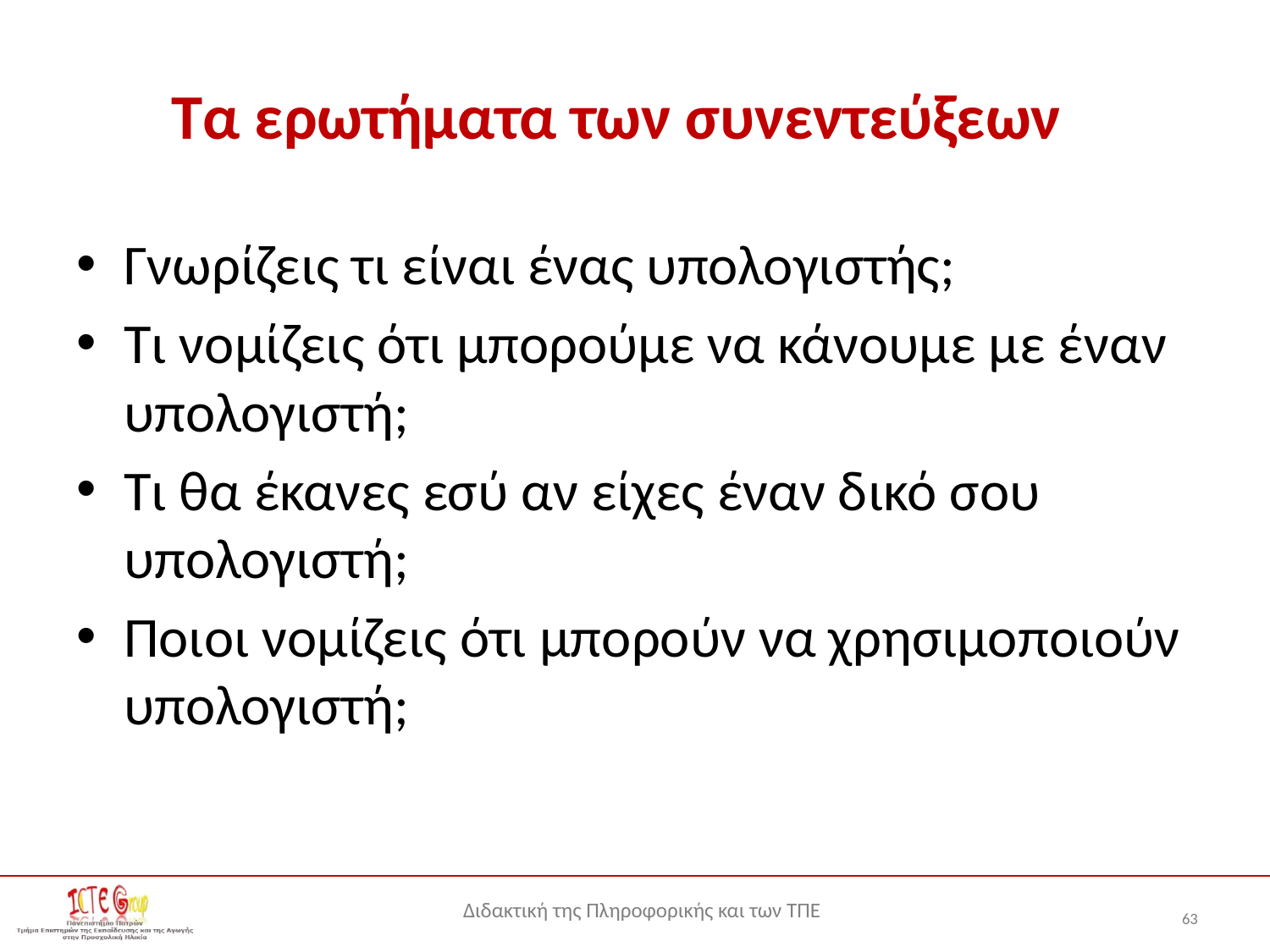

# Τα ερωτήματα των συνεντεύξεων
Γνωρίζεις τι είναι ένας υπολογιστής;
Τι νομίζεις ότι μπορούμε να κάνουμε με έναν υπολογιστή;
Τι θα έκανες εσύ αν είχες έναν δικό σου υπολογιστή;
Ποιοι νομίζεις ότι μπορούν να χρησιμοποιούν υπολογιστή;